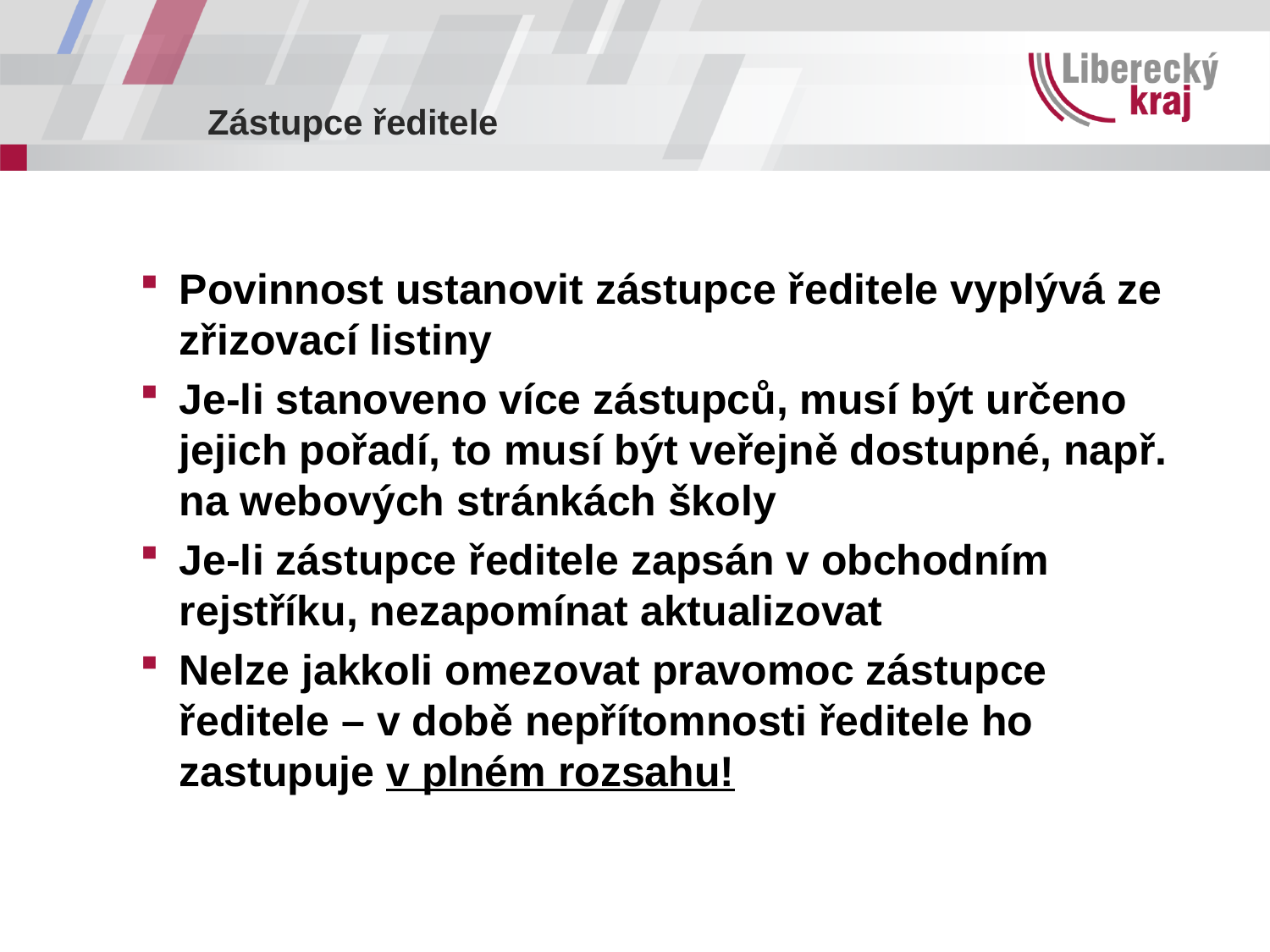

# Zástupce ředitele

Povinnost ustanovit zástupce ředitele vyplývá ze zřizovací listiny
Je-li stanoveno více zástupců, musí být určeno jejich pořadí, to musí být veřejně dostupné, např. na webových stránkách školy
Je-li zástupce ředitele zapsán v obchodním rejstříku, nezapomínat aktualizovat
Nelze jakkoli omezovat pravomoc zástupce ředitele – v době nepřítomnosti ředitele ho zastupuje v plném rozsahu!